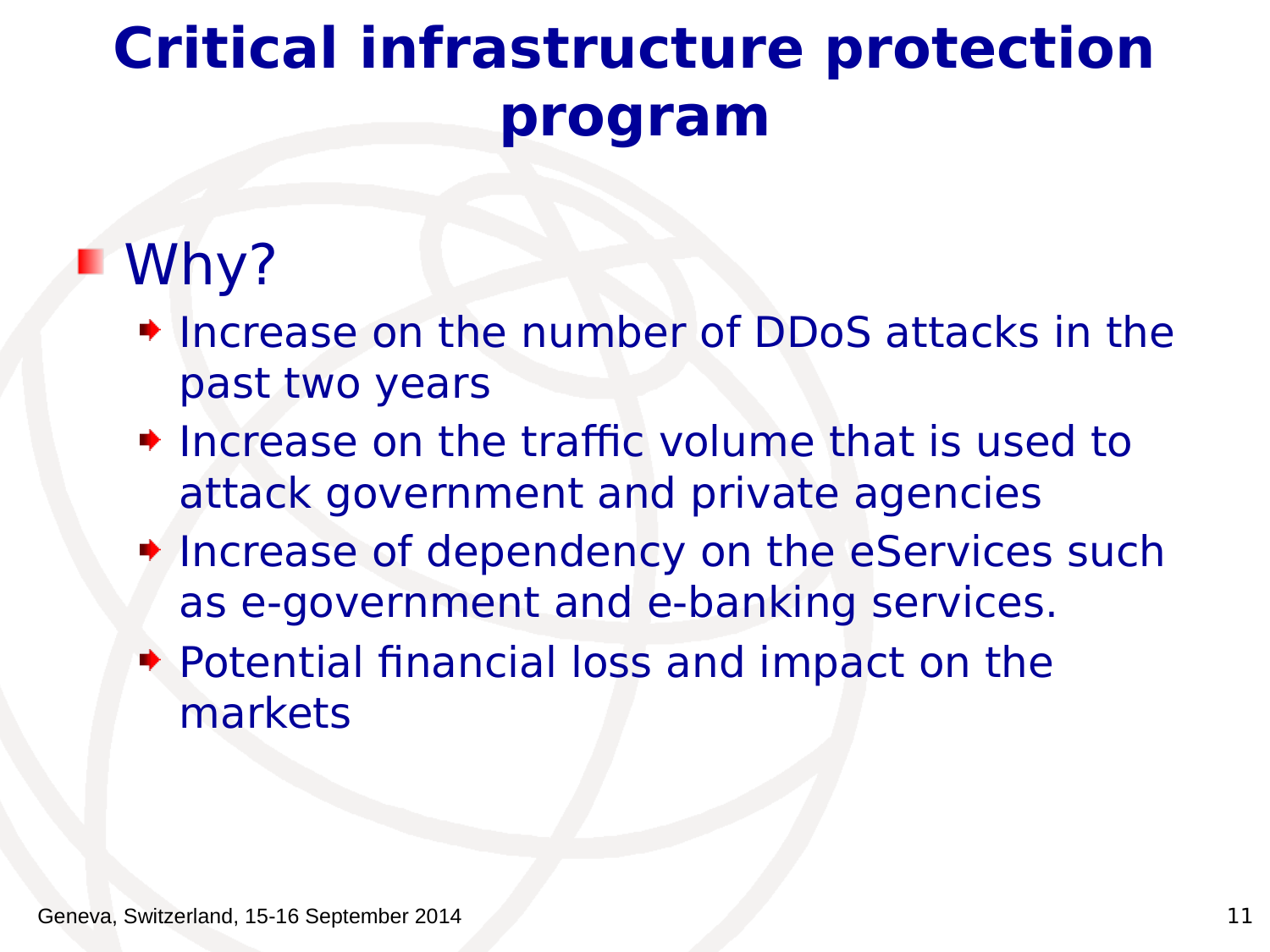

# Critical infrastructure protection program
Why?
Increase on the number of DDoS attacks in the past two years
Increase on the traffic volume that is used to attack government and private agencies
Increase of dependency on the eServices such as e-government and e-banking services.
Potential financial loss and impact on the markets

Geneva, Switzerland, 15-16 September 2014
11